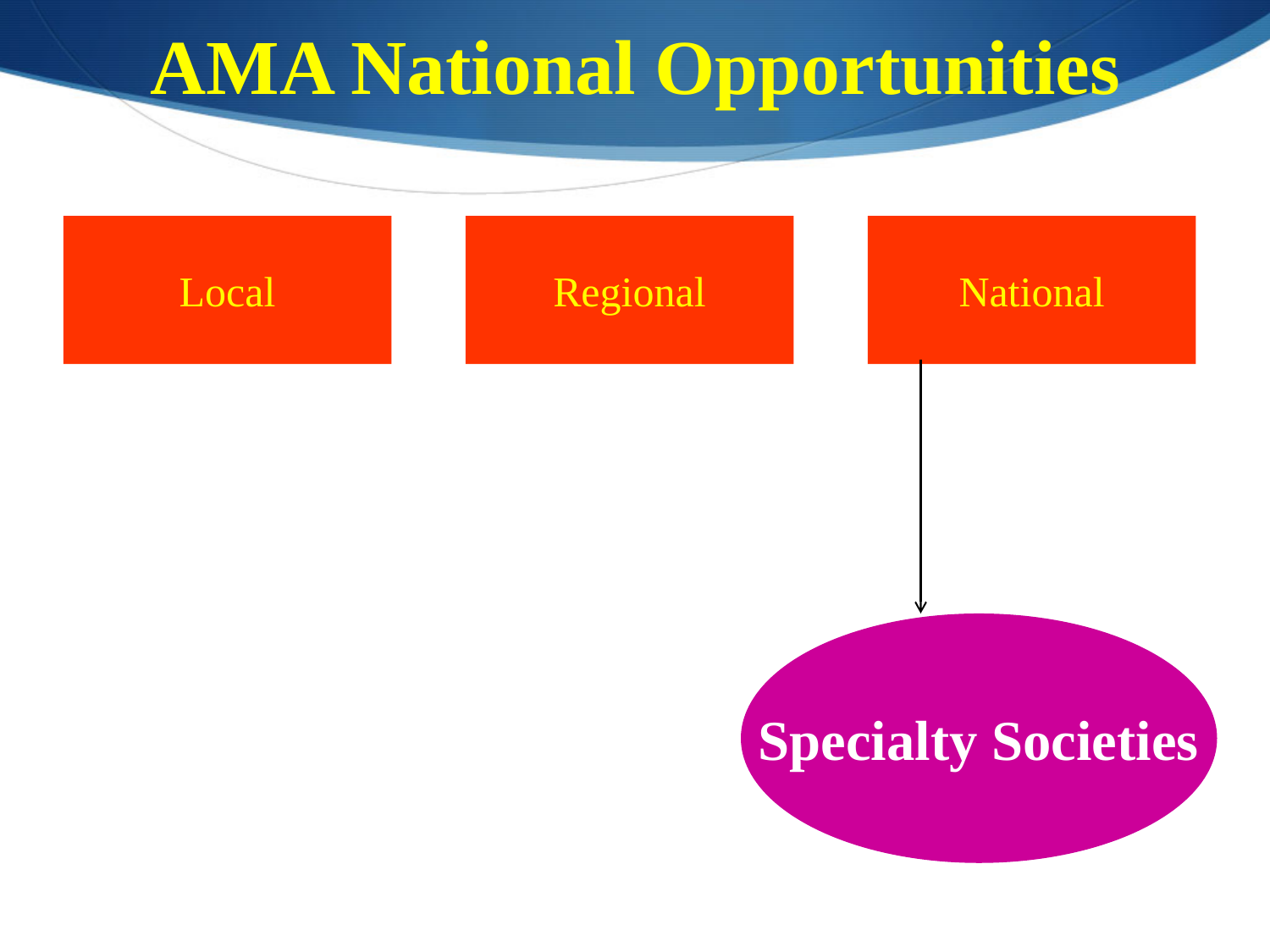

AMA National Opportunities
Local
Regional
National
Specialty Societies